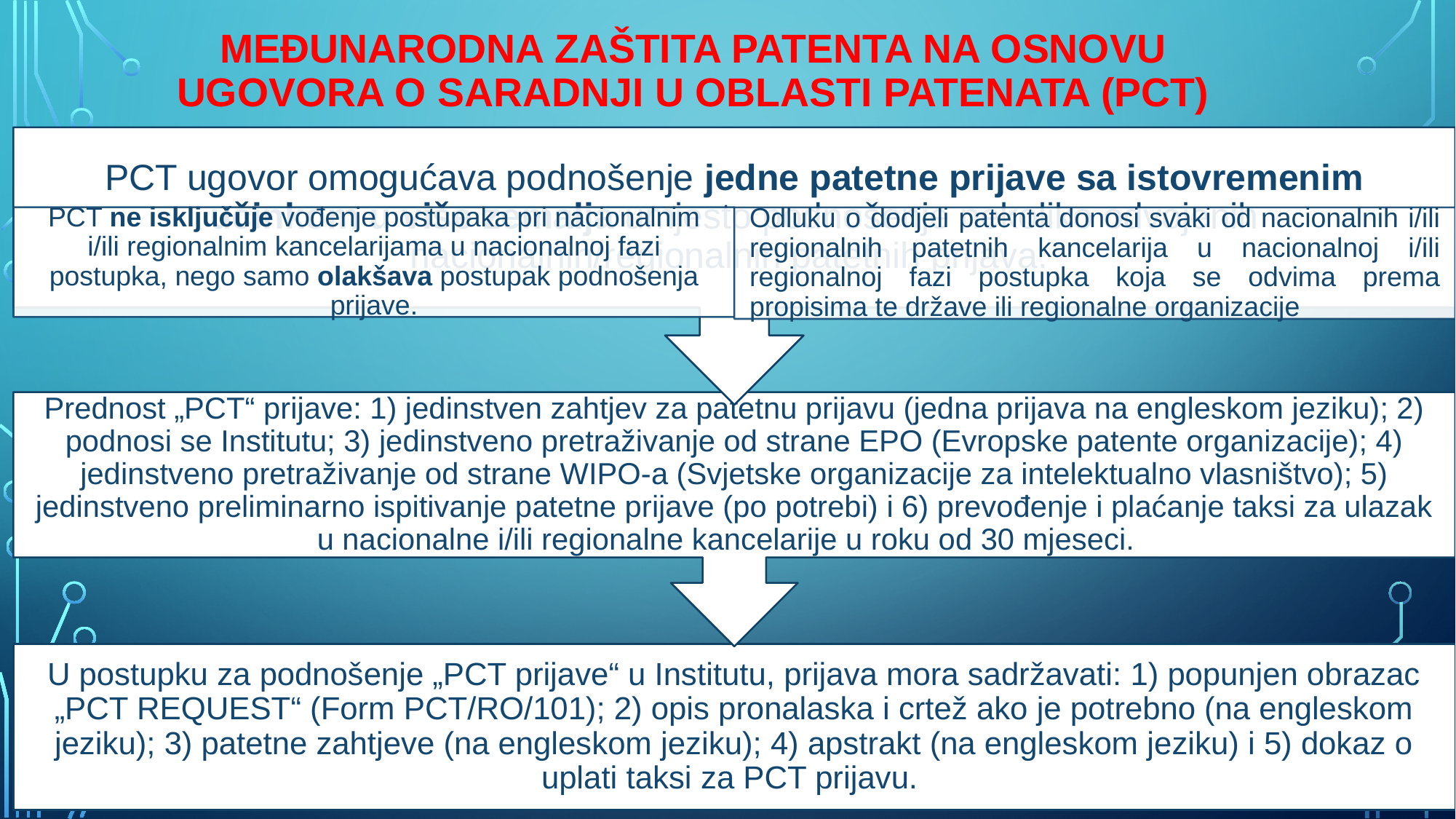

# MEĐUNARODNA ZAŠTITA PATENTA NA OSNOVU UGOVORA O SARADNJI U OBLASTI PATENATA (PCT)
U postupku za podnošenje „PCT prijave“ u Institutu, prijava mora sadržavati: 1) popunjen obrazac „PCT REQUEST“ (Form PCT/RO/101); 2) opis pronalaska i crtež ako je potrebno (na engleskom jeziku); 3) patetne zahtjeve (na engleskom jeziku); 4) apstrakt (na engleskom jeziku) i 5) dokaz o uplati taksi za PCT prijavu.
Prednost „PCT“ prijave: 1) jedinstven zahtjev za patetnu prijavu (jedna prijava na engleskom jeziku); 2) podnosi se Institutu; 3) jedinstveno pretraživanje od strane EPO (Evropske patente organizacije); 4) jedinstveno pretraživanje od strane WIPO-a (Svjetske organizacije za intelektualno vlasništvo); 5) jedinstveno preliminarno ispitivanje patetne prijave (po potrebi) i 6) prevođenje i plaćanje taksi za ulazak u nacionalne i/ili regionalne kancelarije u roku od 30 mjeseci.
PCT ugovor omogućava podnošenje jedne patetne prijave sa istovremenim učinkom u više zemalja umjesto podnošenje nekoliko odvojenih nacionalnih/regionalnih patetnih prijava.
PCT ne isključuje vođenje postupaka pri nacionalnim i/ili regionalnim kancelarijama u nacionalnoj fazi postupka, nego samo olakšava postupak podnošenja prijave.
Odluku o dodjeli patenta donosi svaki od nacionalnih i/ili regionalnih patetnih kancelarija u nacionalnoj i/ili regionalnoj fazi postupka koja se odvima prema propisima te države ili regionalne organizacije